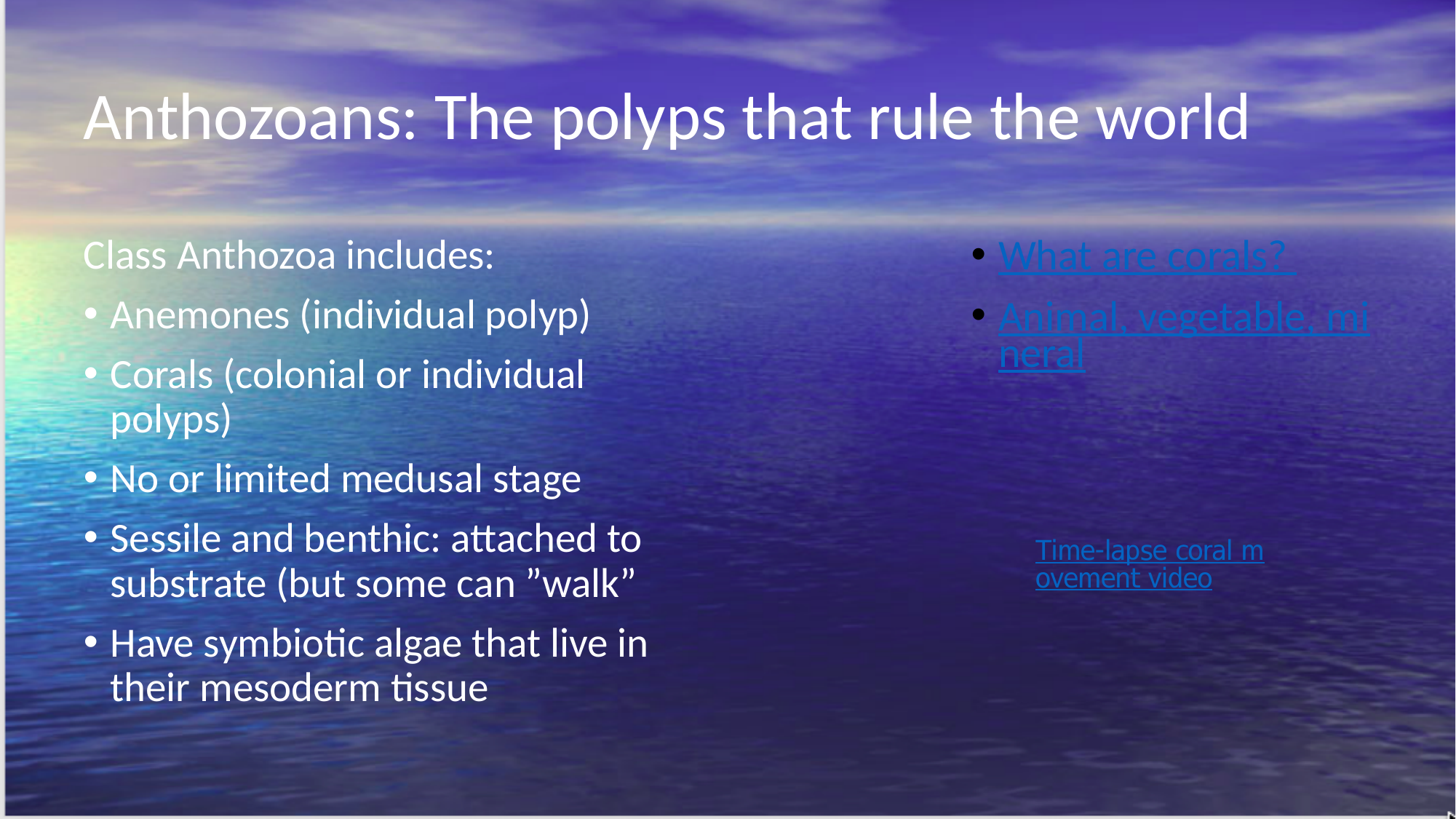

# Anthozoans: The polyps that rule the world
Class Anthozoa includes:
Anemones (individual polyp)
Corals (colonial or individual polyps)
No or limited medusal stage
Sessile and benthic: attached to substrate (but some can ”walk”
Have symbiotic algae that live in their mesoderm tissue

What are corals?
Animal, vegetable, mineral
Time-lapse coral movement video